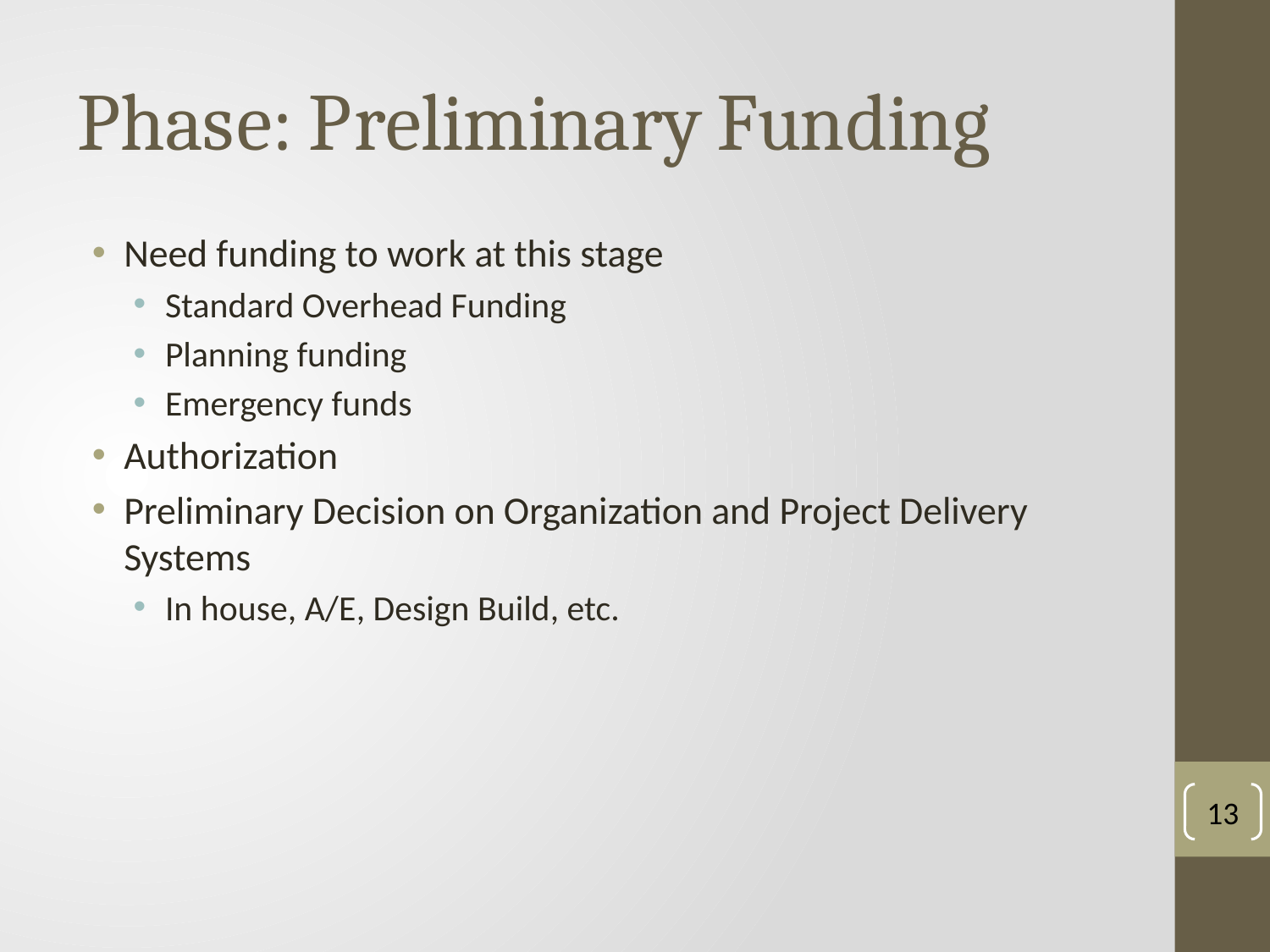

# Phase: Preliminary Funding
Need funding to work at this stage
Standard Overhead Funding
Planning funding
Emergency funds
Authorization
Preliminary Decision on Organization and Project Delivery Systems
In house, A/E, Design Build, etc.

13